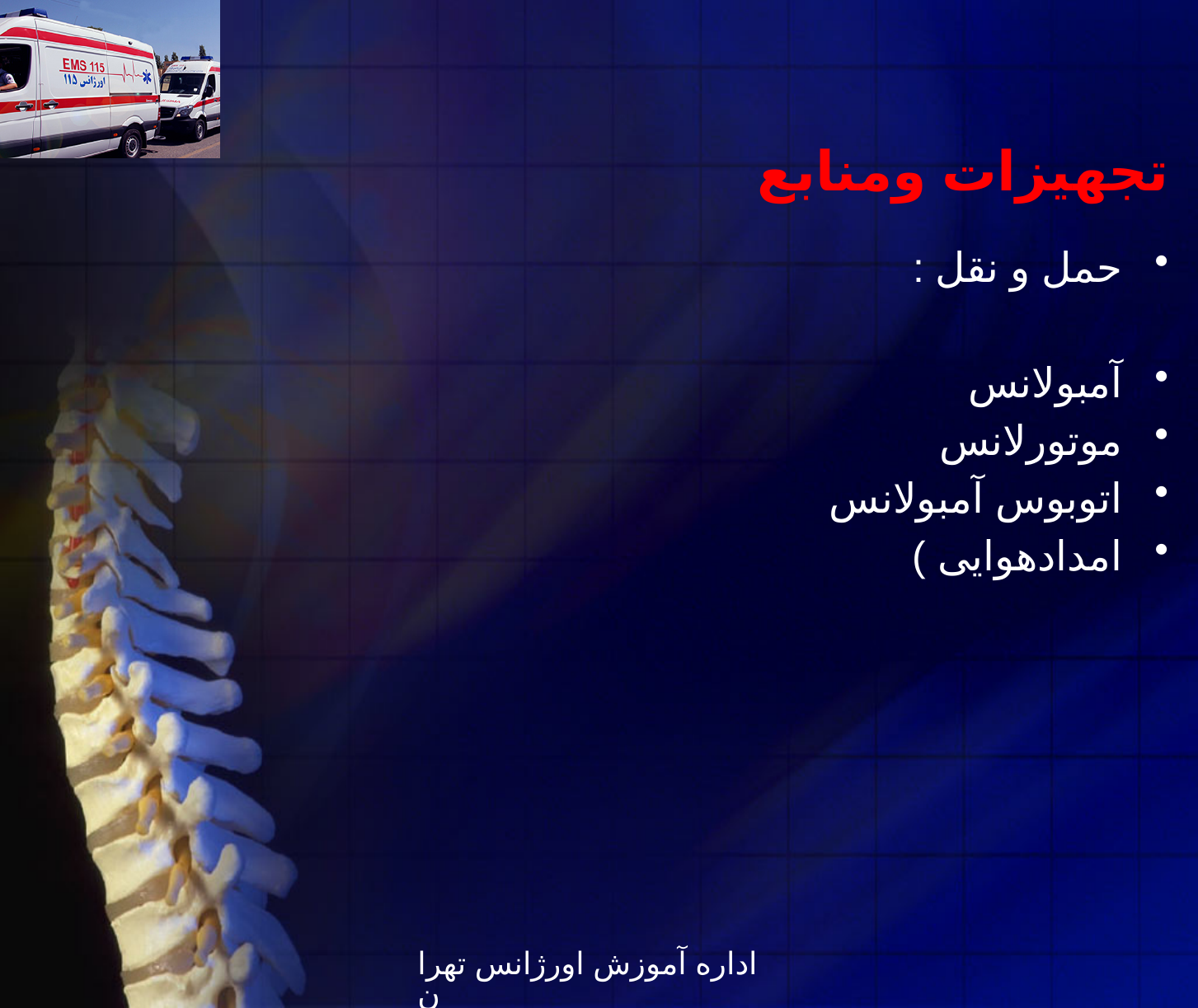

# تجهیزات ومنابع
حمل و نقل :

آمبولانس
موتورلانس
اتوبوس آمبولانس
امدادهوایی )
اداره آموزش اورژانس تهران